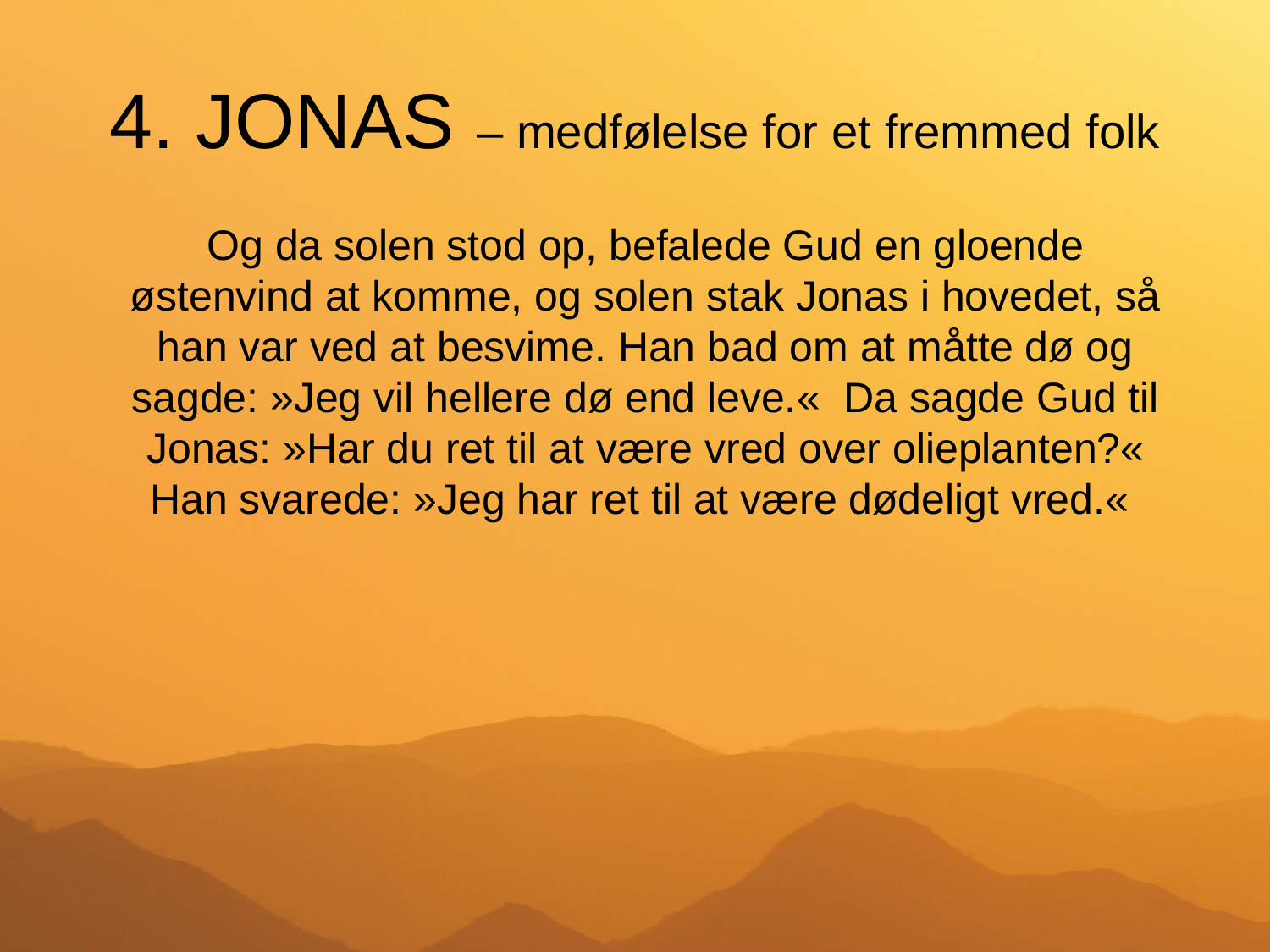

# 4. JONAS – medfølelse for et fremmed folk
Og da solen stod op, befalede Gud en gloende østenvind at komme, og solen stak Jonas i hovedet, så han var ved at besvime. Han bad om at måtte dø og sagde: »Jeg vil hellere dø end leve.«  Da sagde Gud til Jonas: »Har du ret til at være vred over olieplanten?« Han svarede: »Jeg har ret til at være dødeligt vred.«